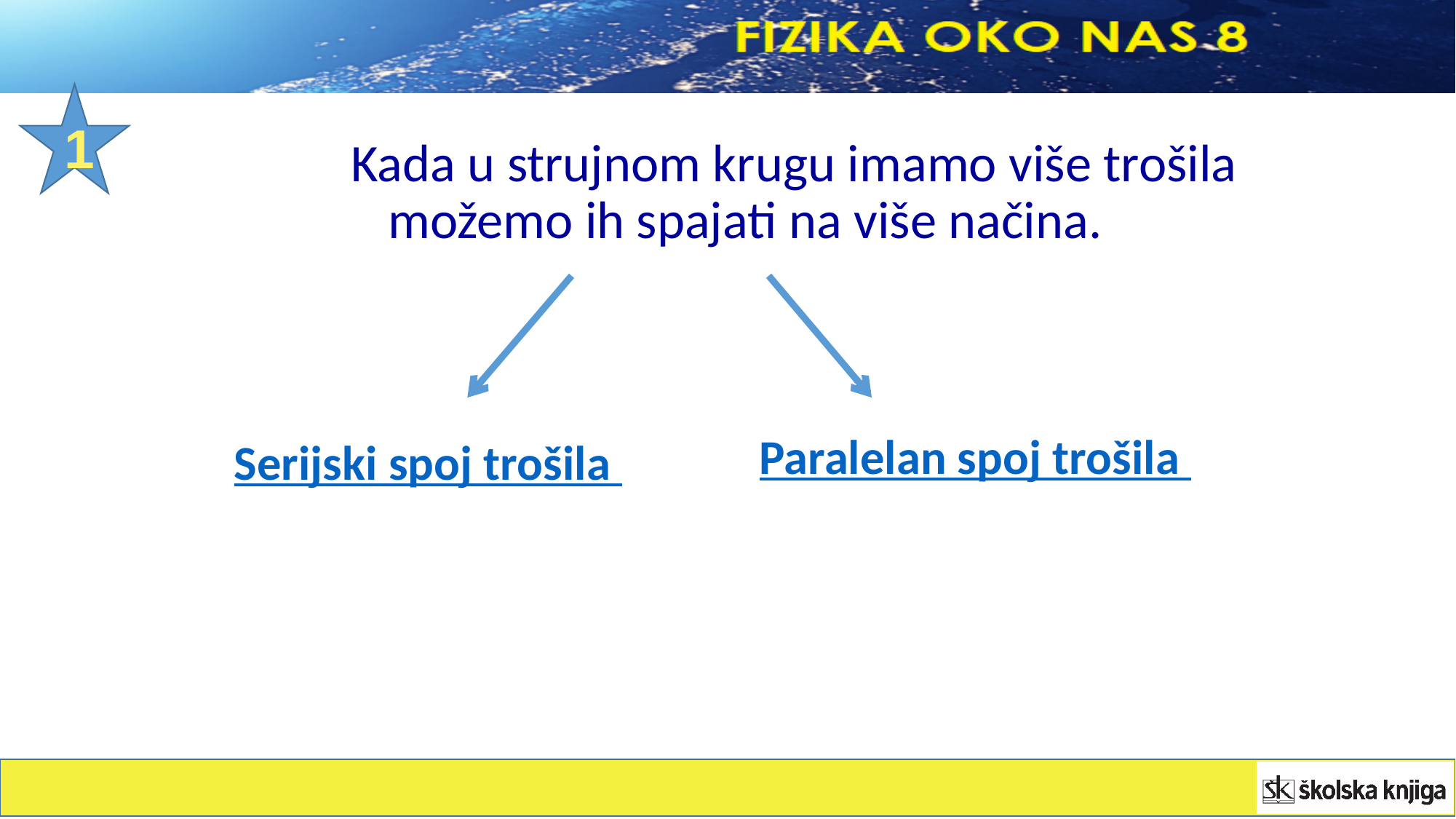

1
# Kada u strujnom krugu imamo više trošila možemo ih spajati na više načina.
Paralelan spoj trošila
Serijski spoj trošila